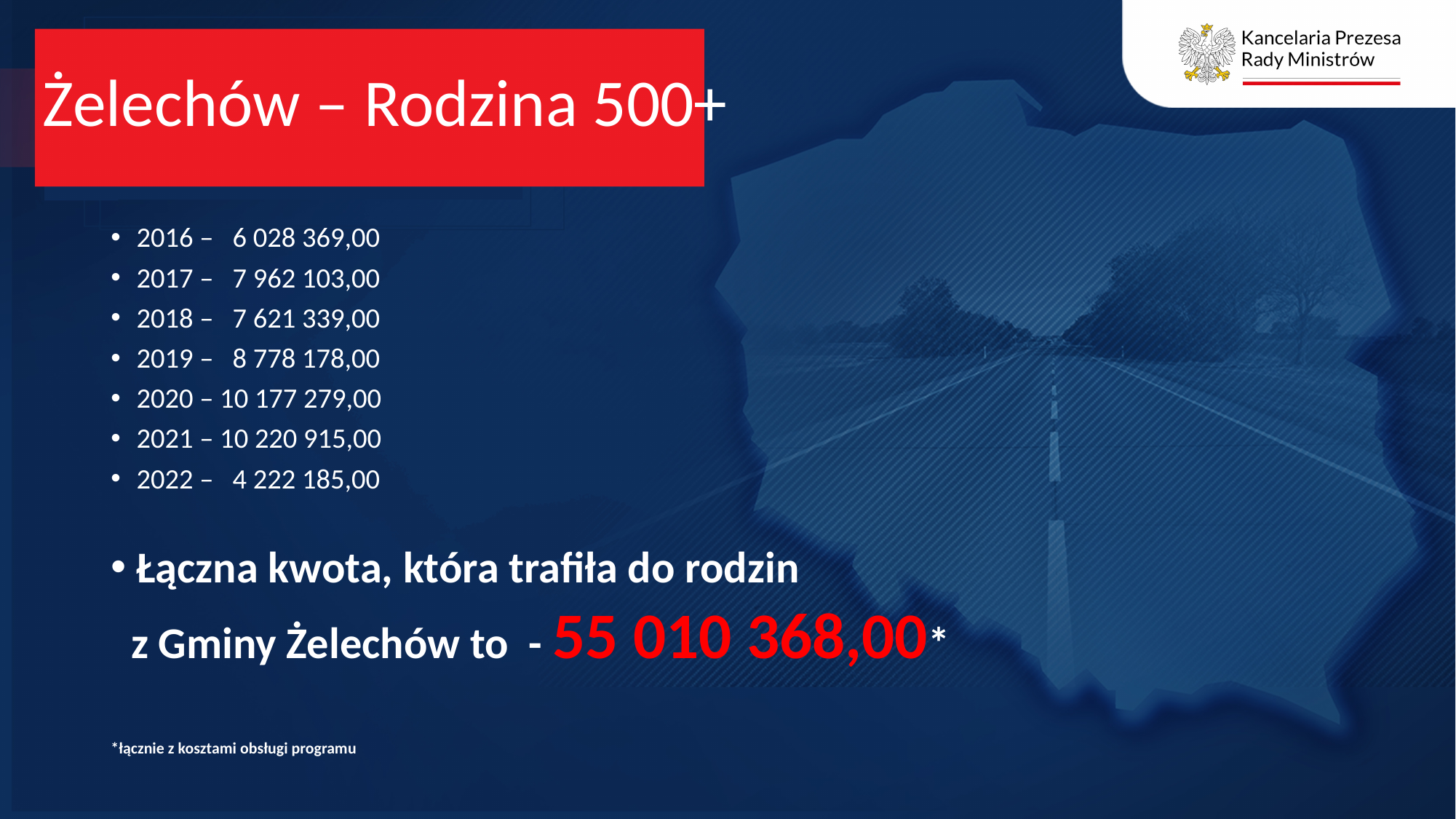

# Żelechów – Rodzina 500+
2016 –   6 028 369,00
2017 –   7 962 103,00
2018 –   7 621 339,00
2019 –   8 778 178,00
2020 – 10 177 279,00
2021 – 10 220 915,00
2022 –   4 222 185,00

Łączna kwota, która trafiła do rodzin
  z Gminy Żelechów to  - 55 010 368,00*

*łącznie z kosztami obsługi programu